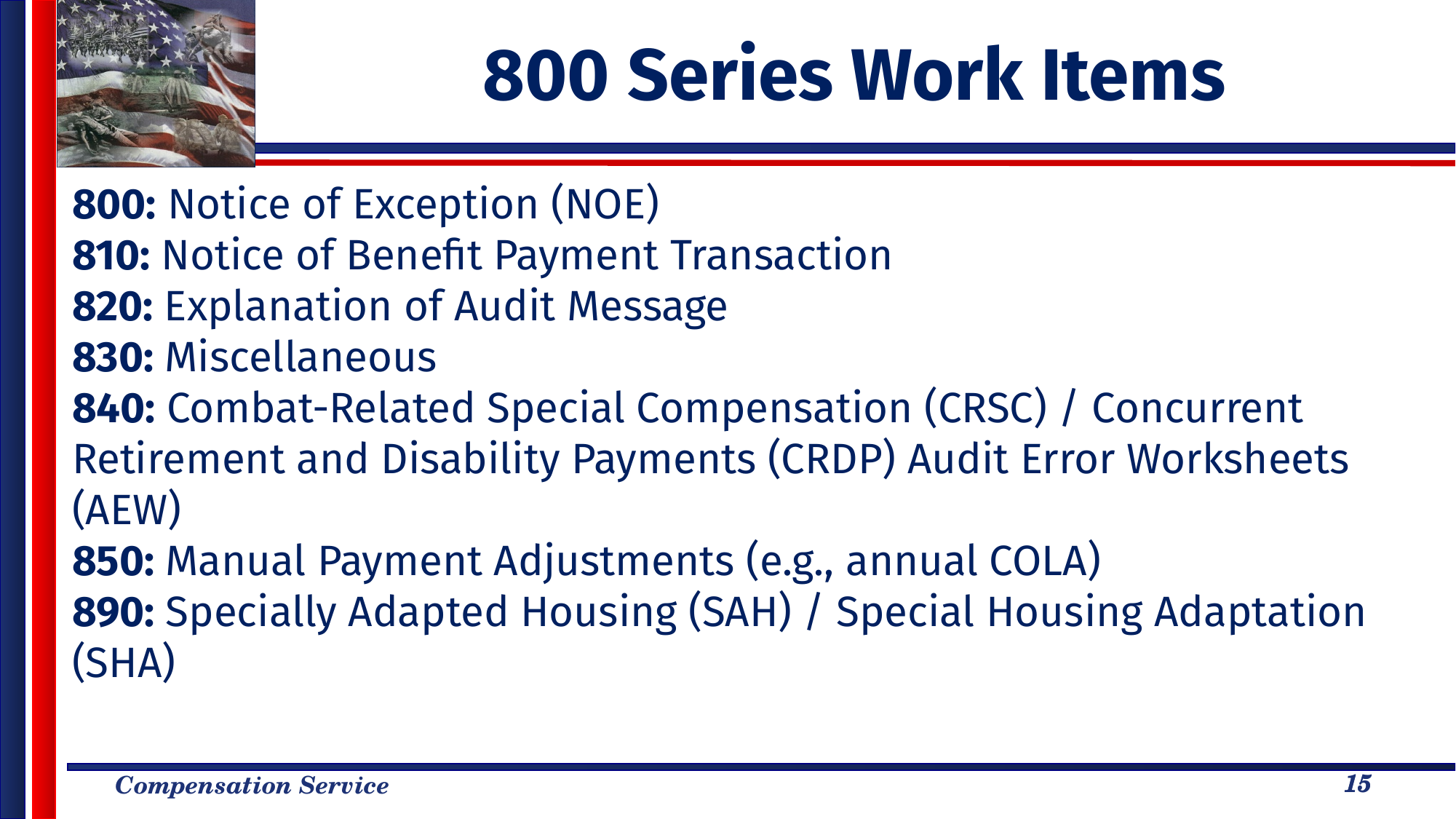

800 Series Work Items
800: Notice of Exception (NOE)
810: Notice of Benefit Payment Transaction
820: Explanation of Audit Message
830: Miscellaneous
840: Combat-Related Special Compensation (CRSC) / Concurrent
Retirement and Disability Payments (CRDP) Audit Error Worksheets (AEW)
850: Manual Payment Adjustments (e.g., annual COLA)
890: Specially Adapted Housing (SAH) / Special Housing Adaptation (SHA)

15
15